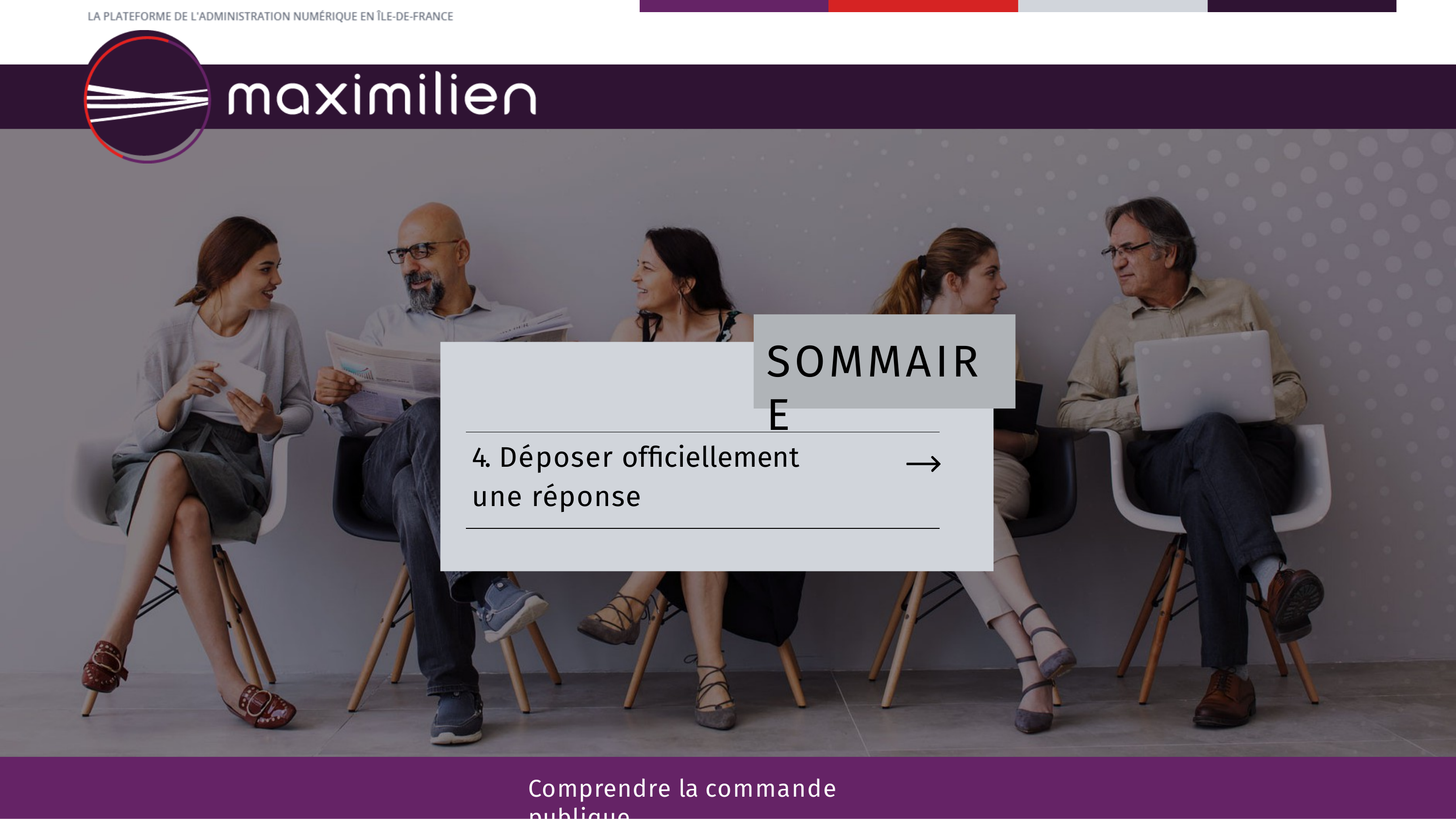

# SOMMAIRE
4. Déposer officiellement une réponse

Comprendre la commande publique